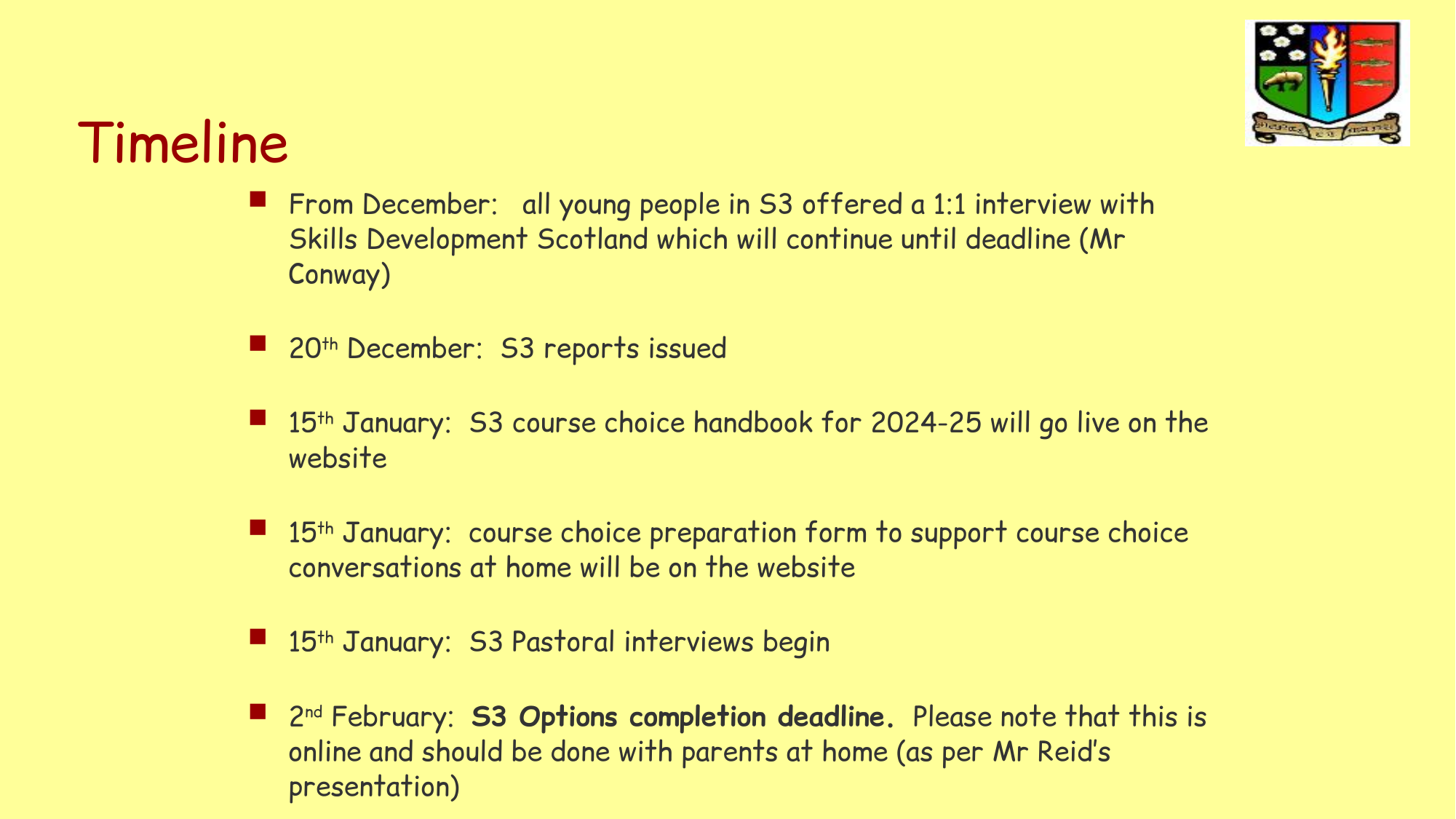

# Timeline
From December:  all young people in S3 offered a 1:1 interview with Skills Development Scotland which will continue until deadline (Mr Conway)
20th December:  S3 reports issued
15th January:  S3 course choice handbook for 2024-25 will go live on the website
15th January:  course choice preparation form to support course choice conversations at home will be on the website
15th January:  S3 Pastoral interviews begin
2nd February:  S3 Options completion deadline.  Please note that this is online and should be done with parents at home (as per Mr Reid’s presentation)